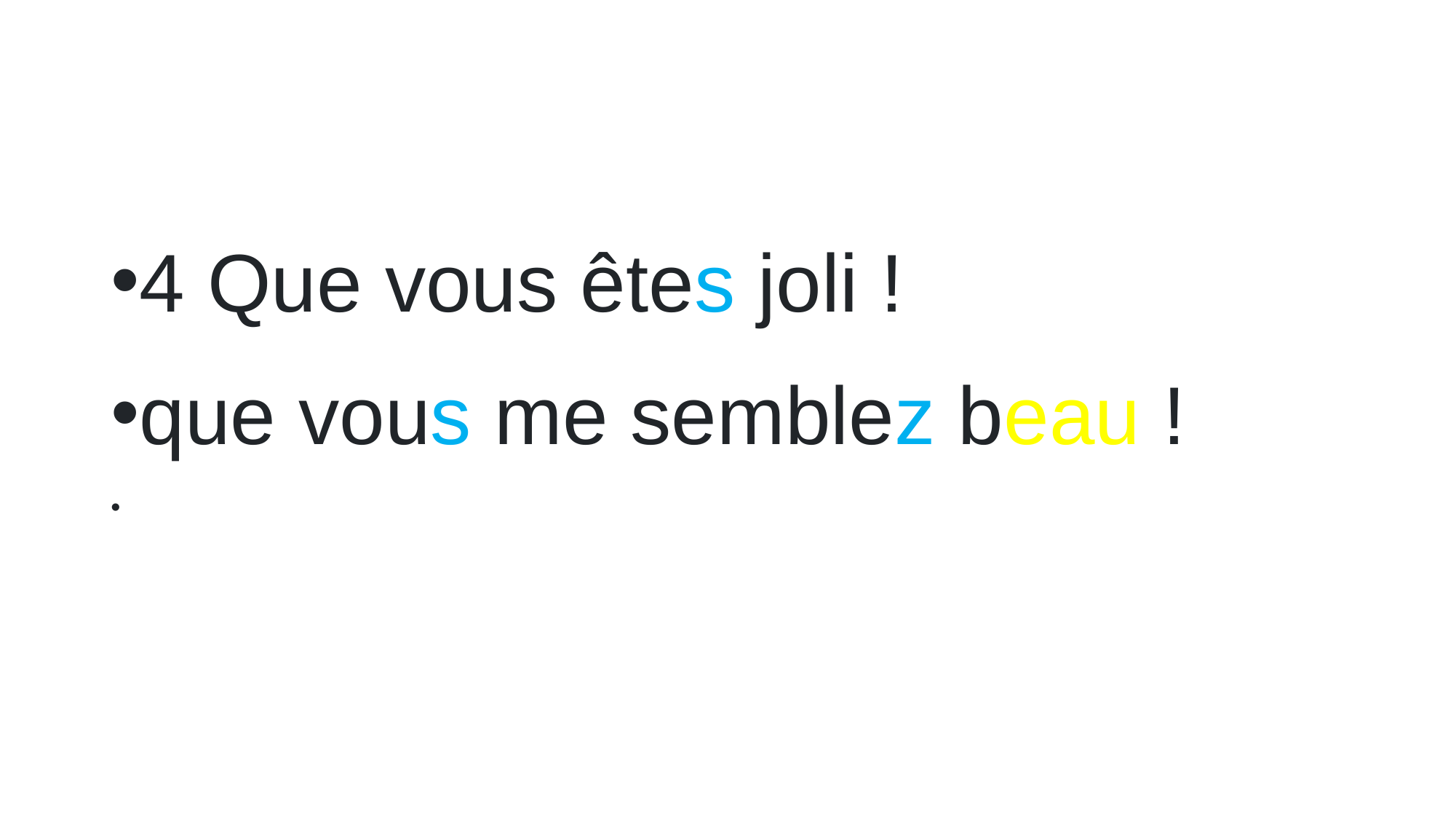

4 Que vous êtes joli !
que vous me semblez beau !